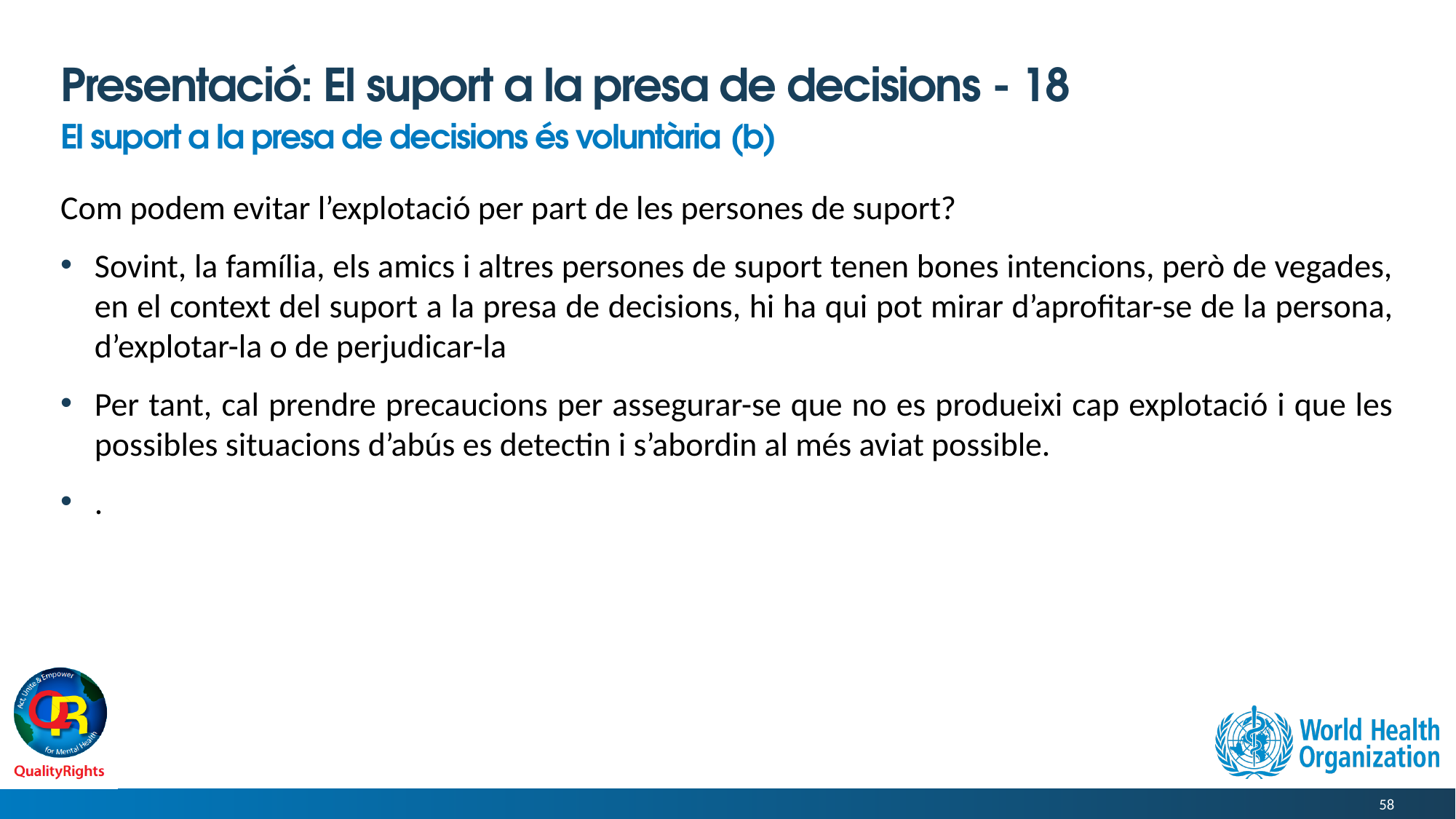

# Presentació: El suport a la presa de decisions - 18
El suport a la presa de decisions és voluntària (b)
Com podem evitar l’explotació per part de les persones de suport?
Sovint, la família, els amics i altres persones de suport tenen bones intencions, però de vegades, en el context del suport a la presa de decisions, hi ha qui pot mirar d’aprofitar-se de la persona, d’explotar-la o de perjudicar-la
Per tant, cal prendre precaucions per assegurar-se que no es produeixi cap explotació i que les possibles situacions d’abús es detectin i s’abordin al més aviat possible.
.

58